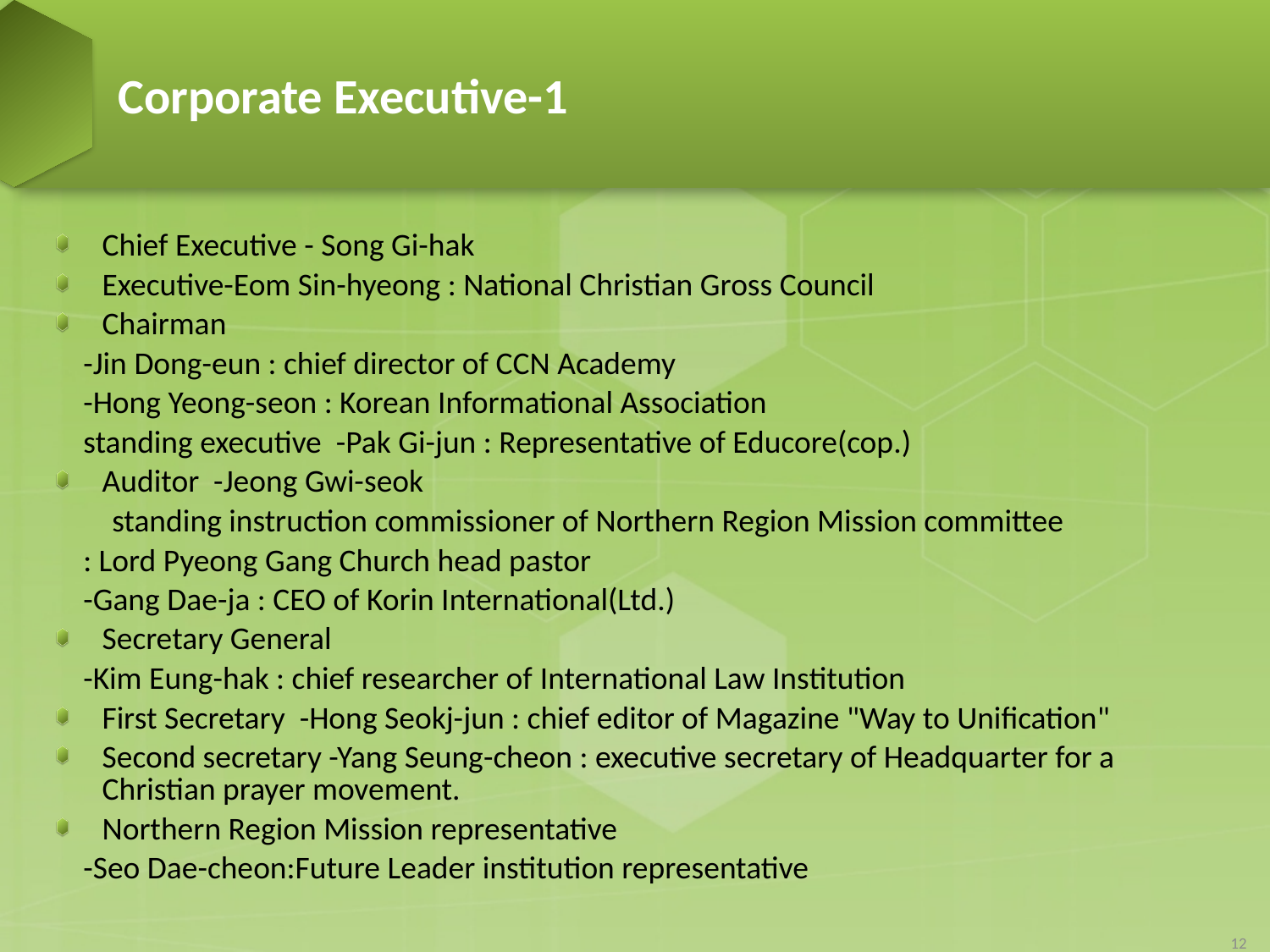

# Corporate Executive-1
Chief Executive - Song Gi-hak
Executive-Eom Sin-hyeong : National Christian Gross Council
Chairman
    -Jin Dong-eun : chief director of CCN Academy
    -Hong Yeong-seon : Korean Informational Association
    standing executive  -Pak Gi-jun : Representative of Educore(cop.)
Auditor  -Jeong Gwi-seok
        standing instruction commissioner of Northern Region Mission committee
    : Lord Pyeong Gang Church head pastor
    -Gang Dae-ja : CEO of Korin International(Ltd.)
Secretary General
    -Kim Eung-hak : chief researcher of International Law Institution
First Secretary  -Hong Seokj-jun : chief editor of Magazine "Way to Unification"
Second secretary -Yang Seung-cheon : executive secretary of Headquarter for a Christian prayer movement.
Northern Region Mission representative
    -Seo Dae-cheon:Future Leader institution representative

12